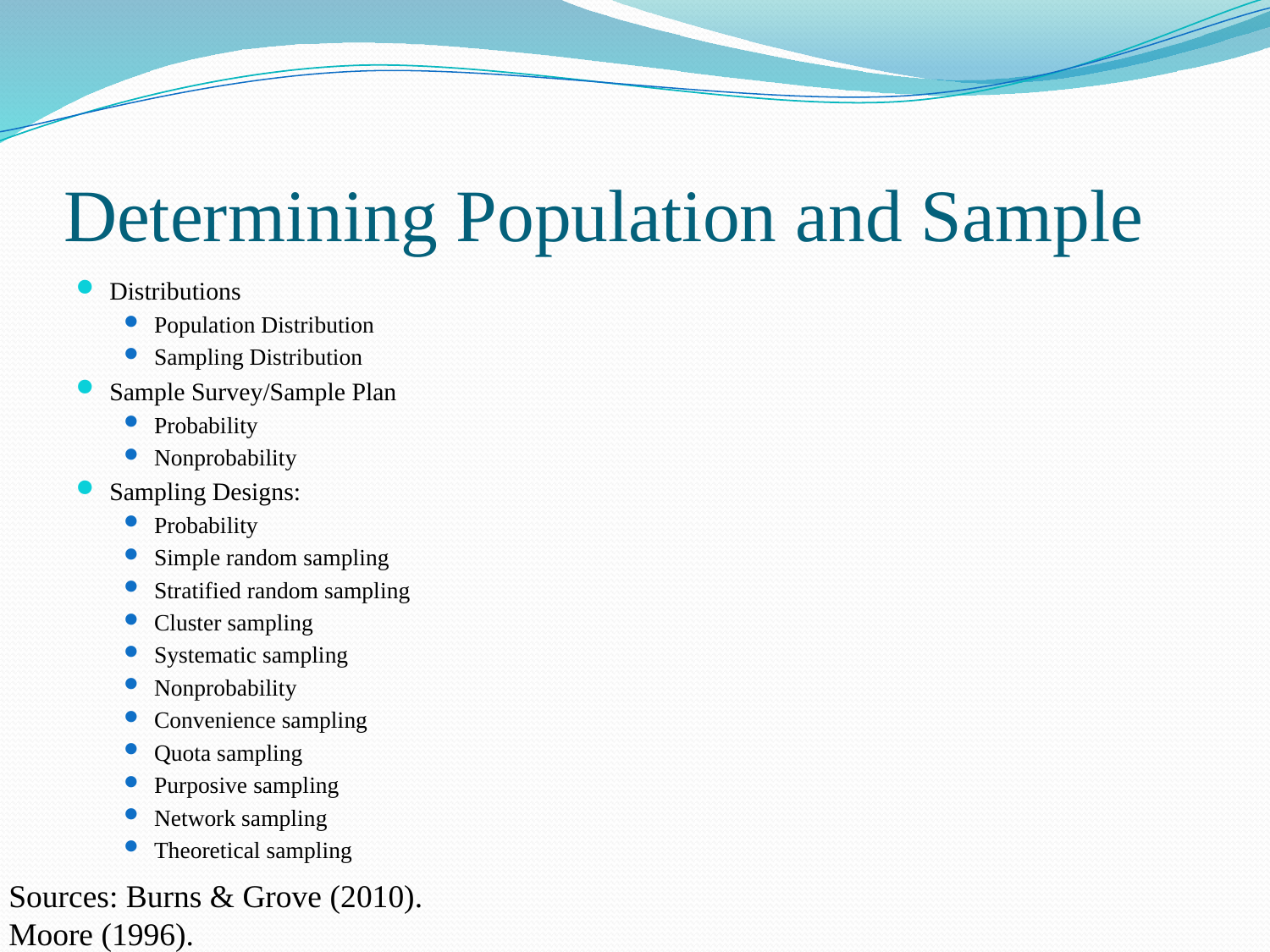

# Determining Population and Sample
Distributions
Population Distribution
Sampling Distribution
Sample Survey/Sample Plan
Probability
Nonprobability
Sampling Designs:
Probability
Simple random sampling
Stratified random sampling
Cluster sampling
Systematic sampling
Nonprobability
Convenience sampling
Quota sampling
Purposive sampling
Network sampling
Theoretical sampling

Sources: Burns & Grove (2010).
Moore (1996).